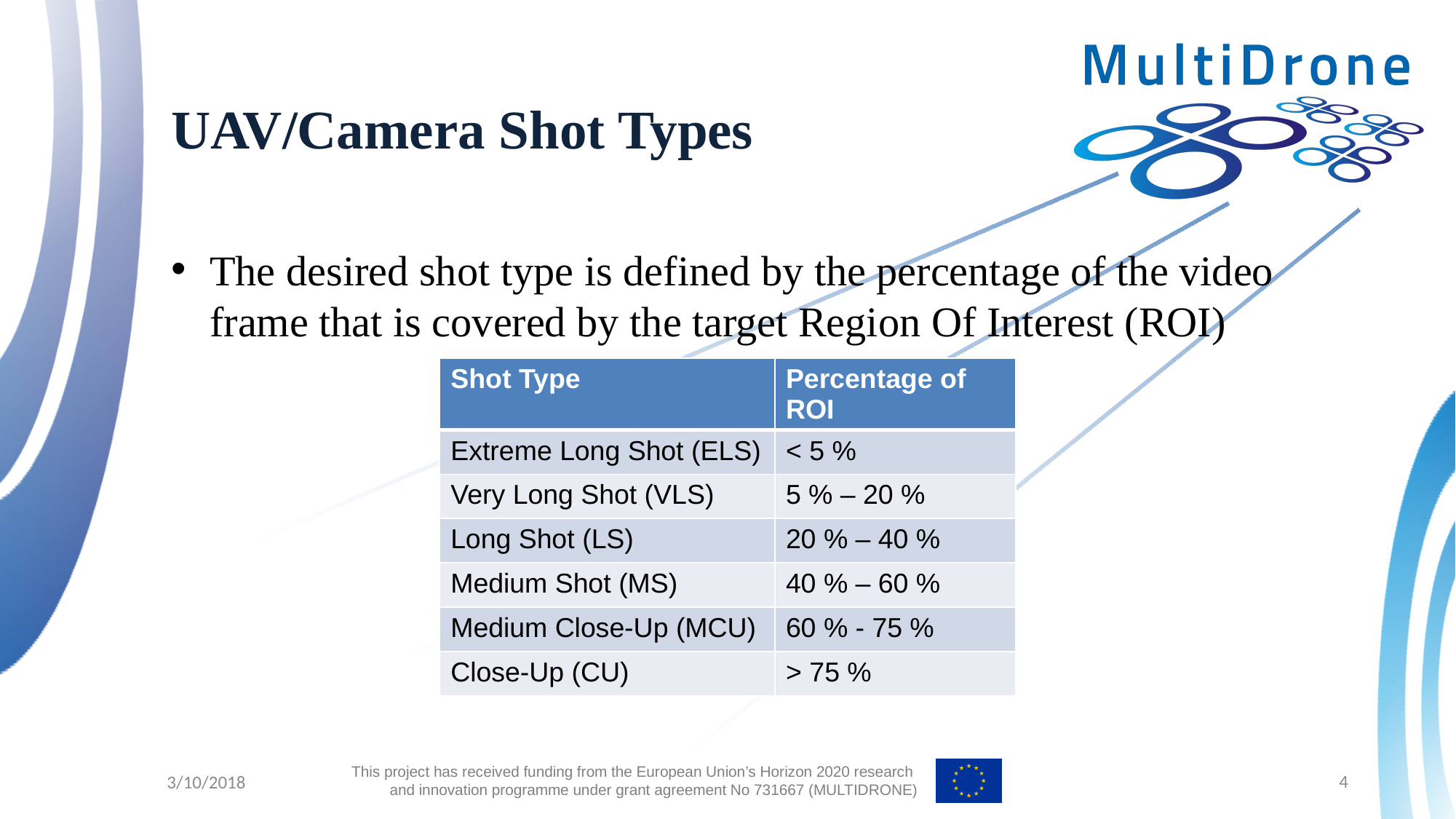

# UAV/Camera Shot Types
The desired shot type is defined by the percentage of the video frame that is covered by the target Region Of Interest (ROI)

| Shot Type | Percentage of ROI |
| --- | --- |
| Extreme Long Shot (ELS) | < 5 % |
| Very Long Shot (VLS) | 5 % – 20 % |
| Long Shot (LS) | 20 % – 40 % |
| Medium Shot (MS) | 40 % – 60 % |
| Medium Close-Up (MCU) | 60 % - 75 % |
| Close-Up (CU) | > 75 % |
4
3/10/2018